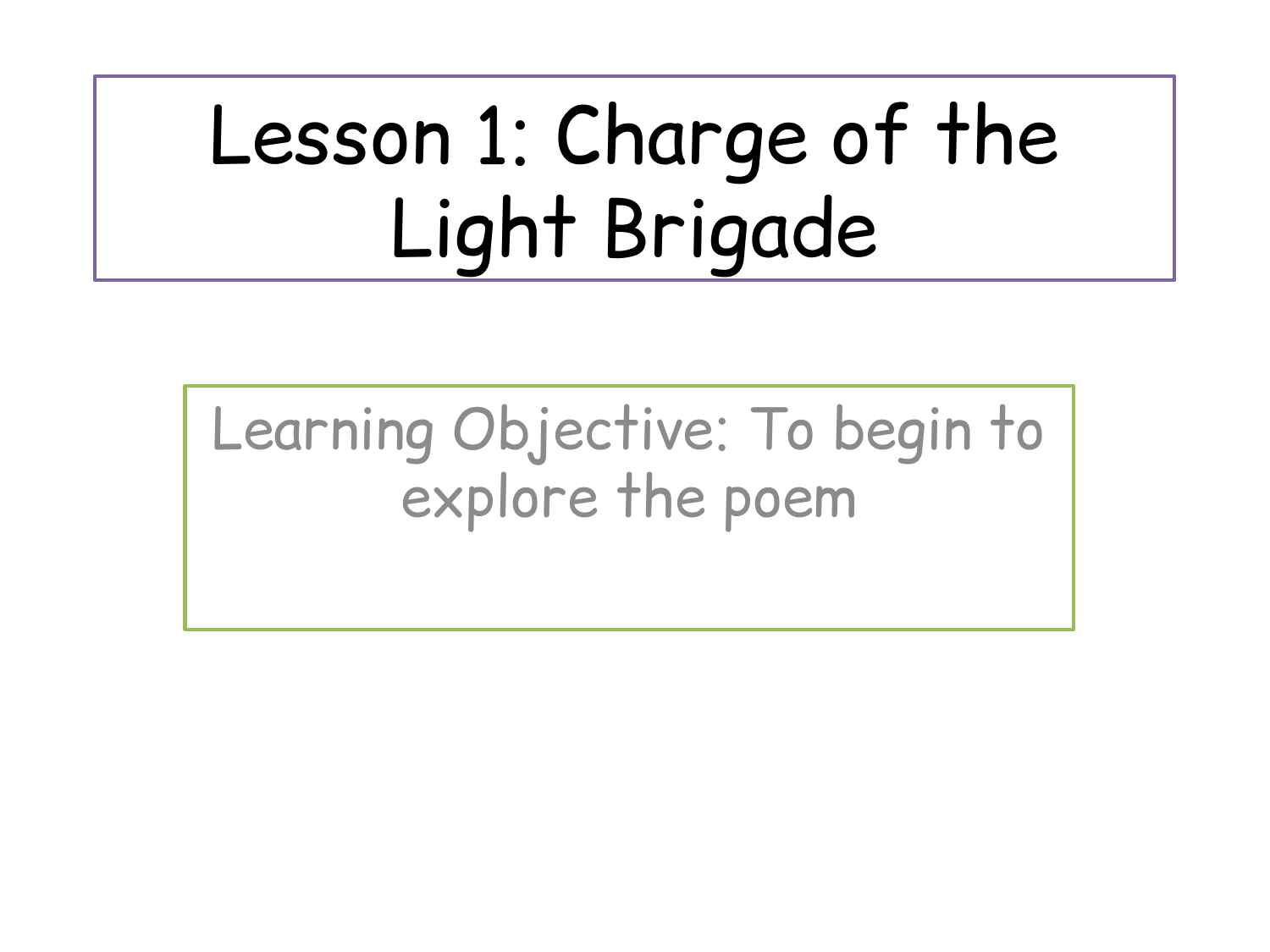

# Lesson 1: Charge of the Light Brigade
Learning Objective: To begin to explore the poem